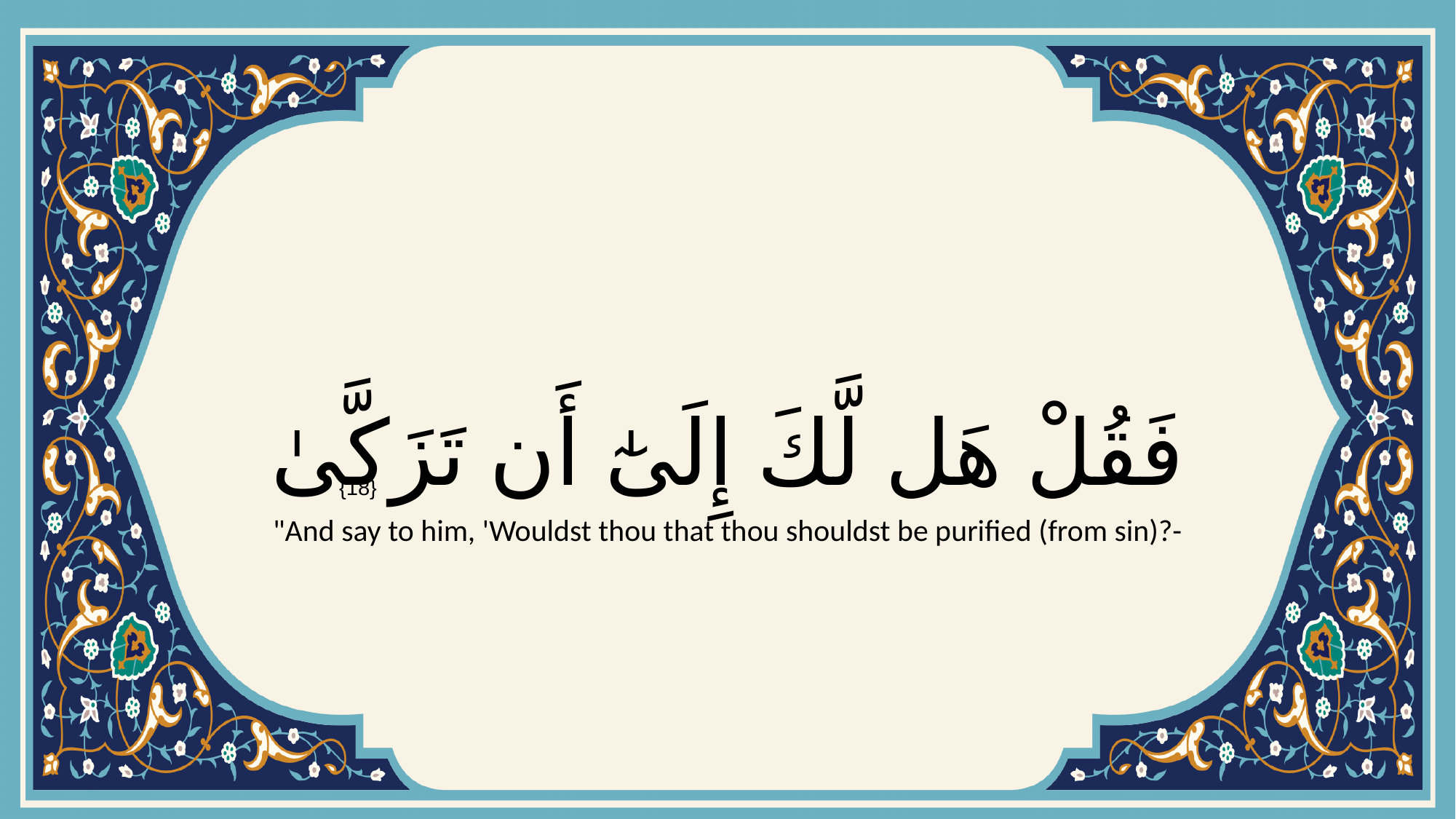

# فَقُلْ هَل لَّكَ إِلَىٰٓ أَن تَزَكَّىٰ
{18}
"And say to him, 'Wouldst thou that thou shouldst be purified (from sin)?-